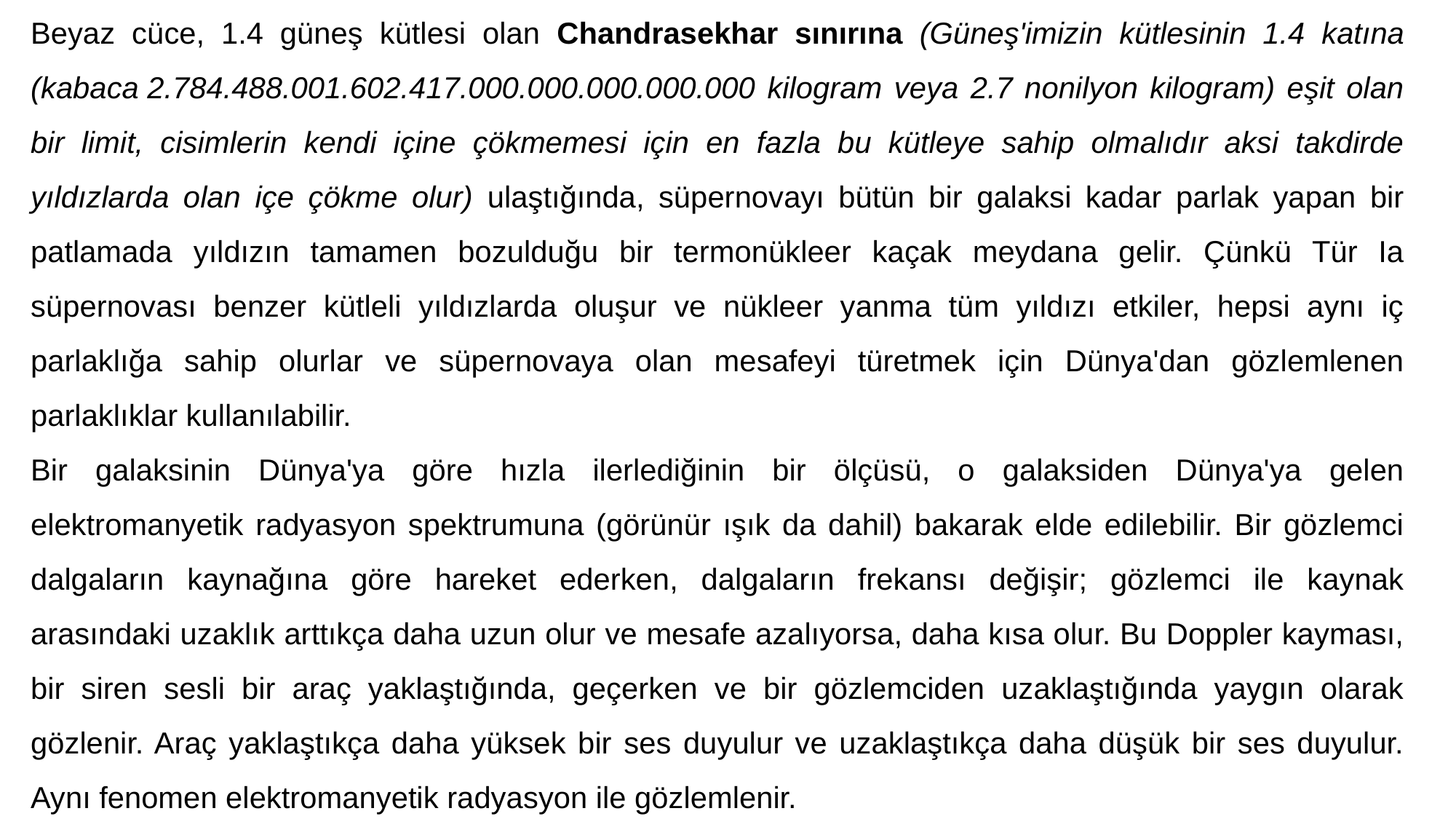

Beyaz cüce, 1.4 güneş kütlesi olan Chandrasekhar sınırına (Güneş'imizin kütlesinin 1.4 katına (kabaca 2.784.488.001.602.417.000.000.000.000.000 kilogram veya 2.7 nonilyon kilogram) eşit olan bir limit, cisimlerin kendi içine çökmemesi için en fazla bu kütleye sahip olmalıdır aksi takdirde yıldızlarda olan içe çökme olur) ulaştığında, süpernovayı bütün bir galaksi kadar parlak yapan bir patlamada yıldızın tamamen bozulduğu bir termonükleer kaçak meydana gelir. Çünkü Tür Ia süpernovası benzer kütleli yıldızlarda oluşur ve nükleer yanma tüm yıldızı etkiler, hepsi aynı iç parlaklığa sahip olurlar ve süpernovaya olan mesafeyi türetmek için Dünya'dan gözlemlenen parlaklıklar kullanılabilir.
Bir galaksinin Dünya'ya göre hızla ilerlediğinin bir ölçüsü, o galaksiden Dünya'ya gelen elektromanyetik radyasyon spektrumuna (görünür ışık da dahil) bakarak elde edilebilir. Bir gözlemci dalgaların kaynağına göre hareket ederken, dalgaların frekansı değişir; gözlemci ile kaynak arasındaki uzaklık arttıkça daha uzun olur ve mesafe azalıyorsa, daha kısa olur. Bu Doppler kayması, bir siren sesli bir araç yaklaştığında, geçerken ve bir gözlemciden uzaklaştığında yaygın olarak gözlenir. Araç yaklaştıkça daha yüksek bir ses duyulur ve uzaklaştıkça daha düşük bir ses duyulur. Aynı fenomen elektromanyetik radyasyon ile gözlemlenir.